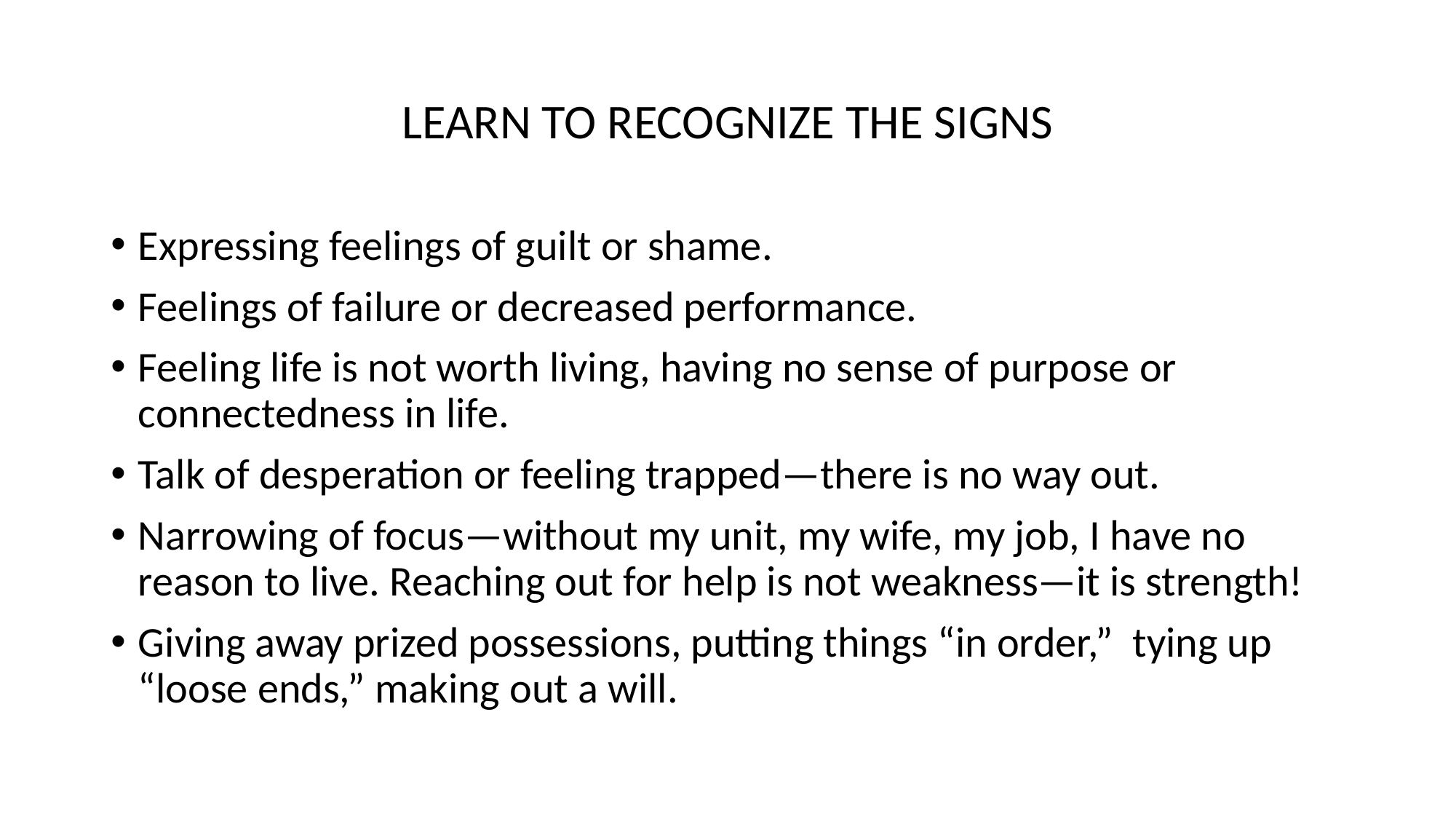

# LEARN TO RECOGNIZE THE SIGNS
Expressing feelings of guilt or shame.
Feelings of failure or decreased performance.
Feeling life is not worth living, having no sense of purpose or connectedness in life.
Talk of desperation or feeling trapped—there is no way out.
Narrowing of focus—without my unit, my wife, my job, I have no reason to live. Reaching out for help is not weakness—it is strength!
Giving away prized possessions, putting things “in order,”  tying up “loose ends,” making out a will.